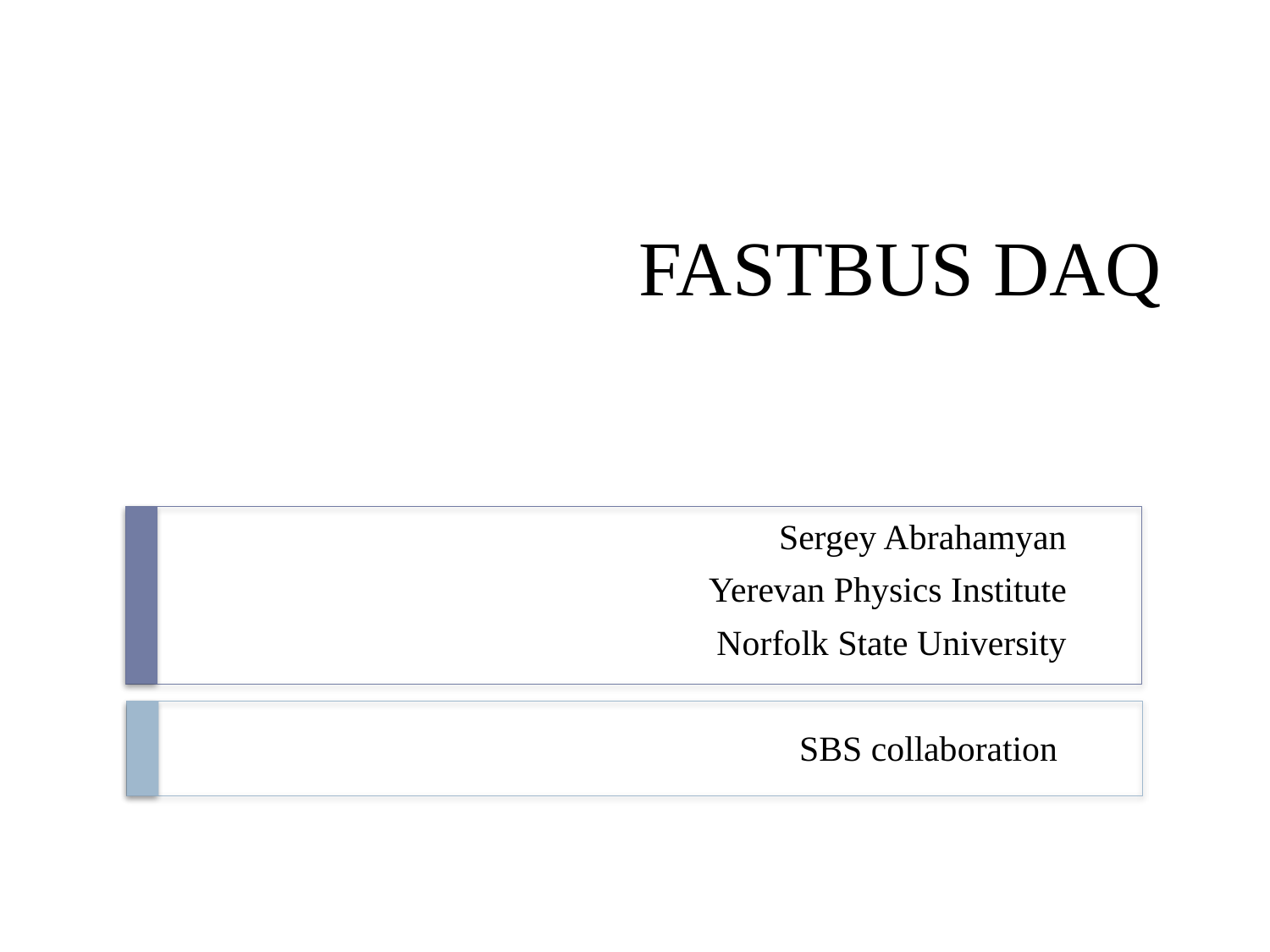

# FASTBUS DAQ
Sergey Abrahamyan
Yerevan Physics Institute
Norfolk State University

SBS collaboration